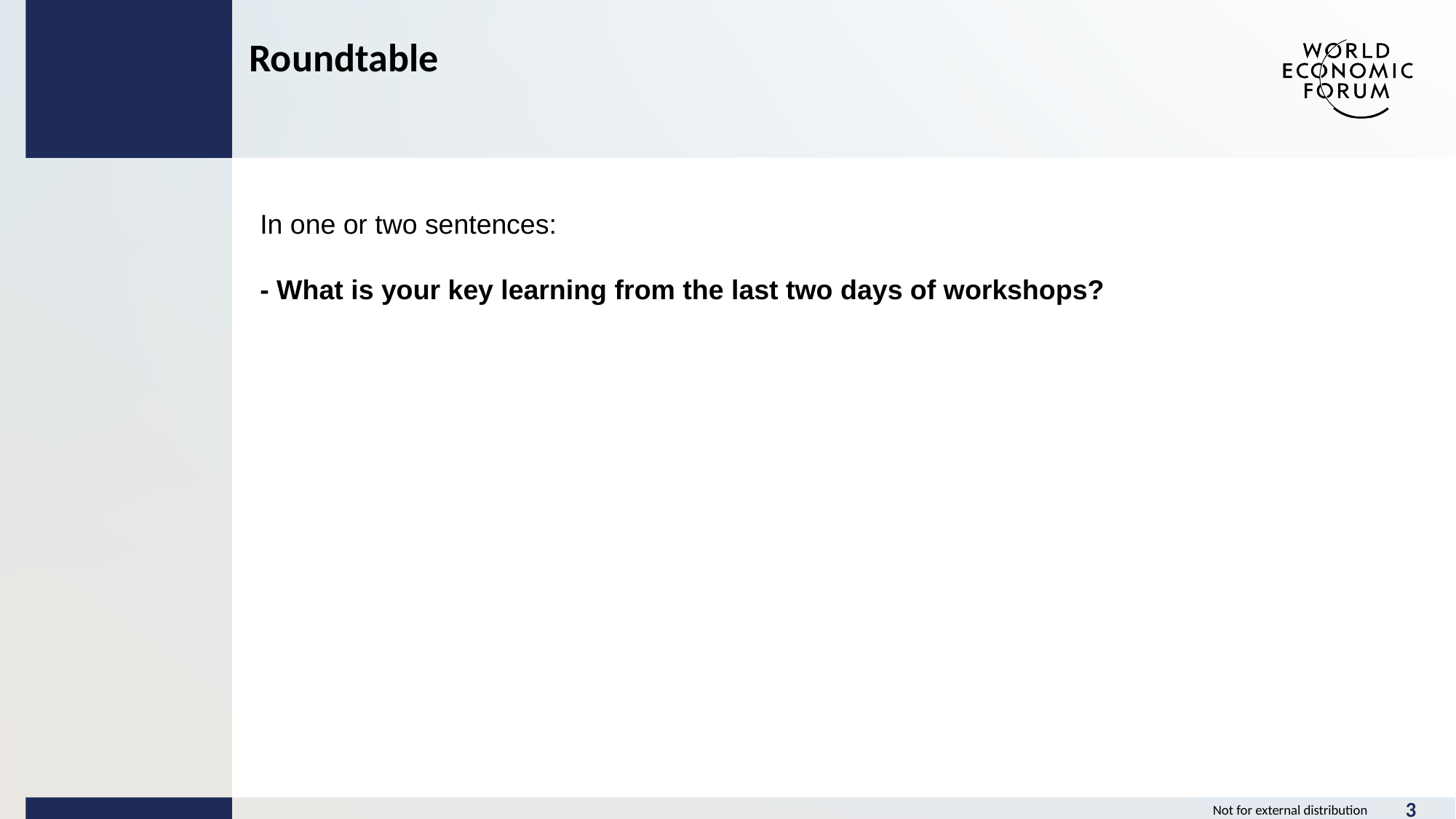

Roundtable
In one or two sentences:

- What is your key learning from the last two days of workshops?
3
Not for external distribution